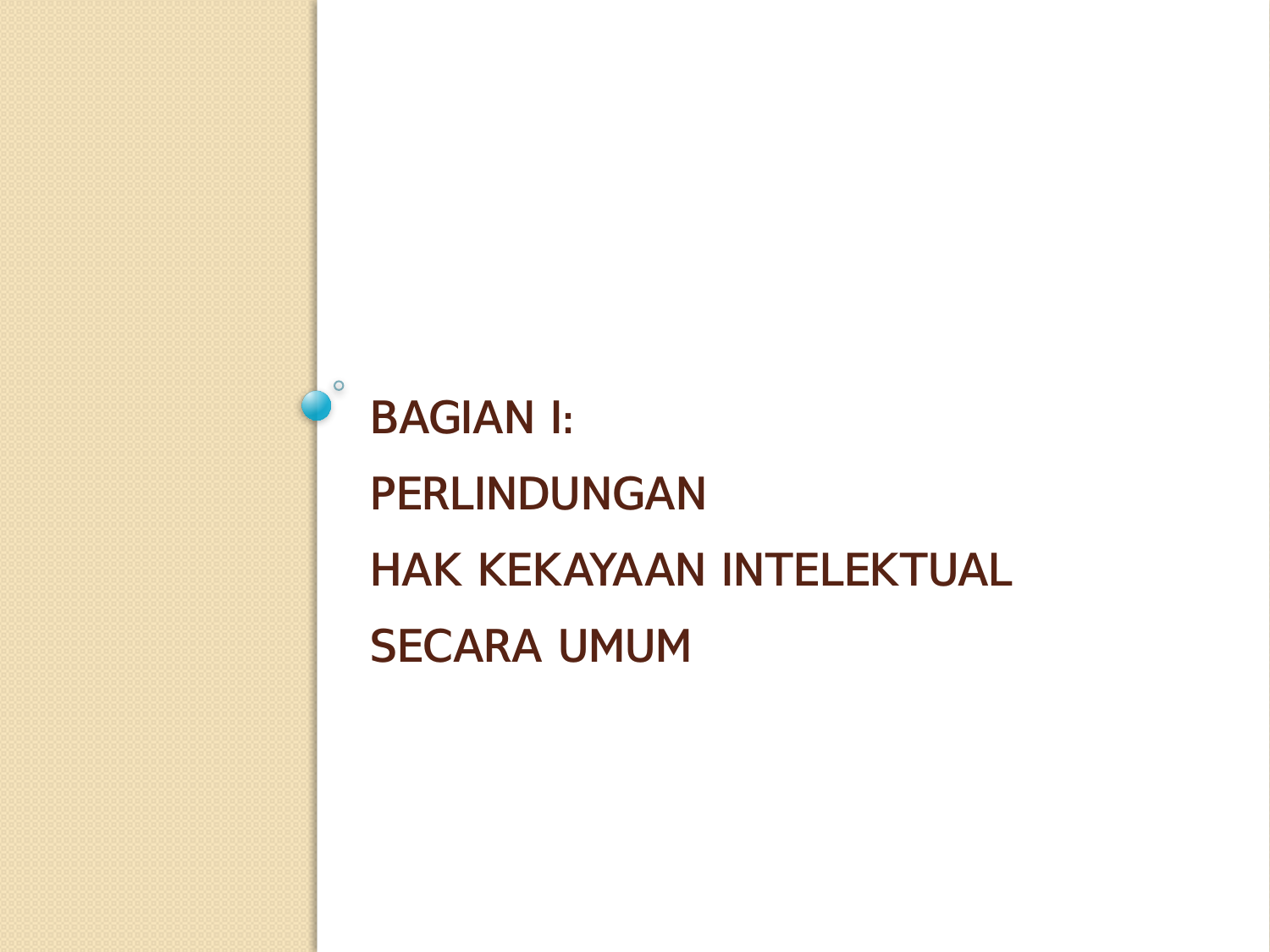

# BAGIAN i: PERLINDUNGAN HAK KEKAYAAN INTELEKTUAL SECARA UMUM